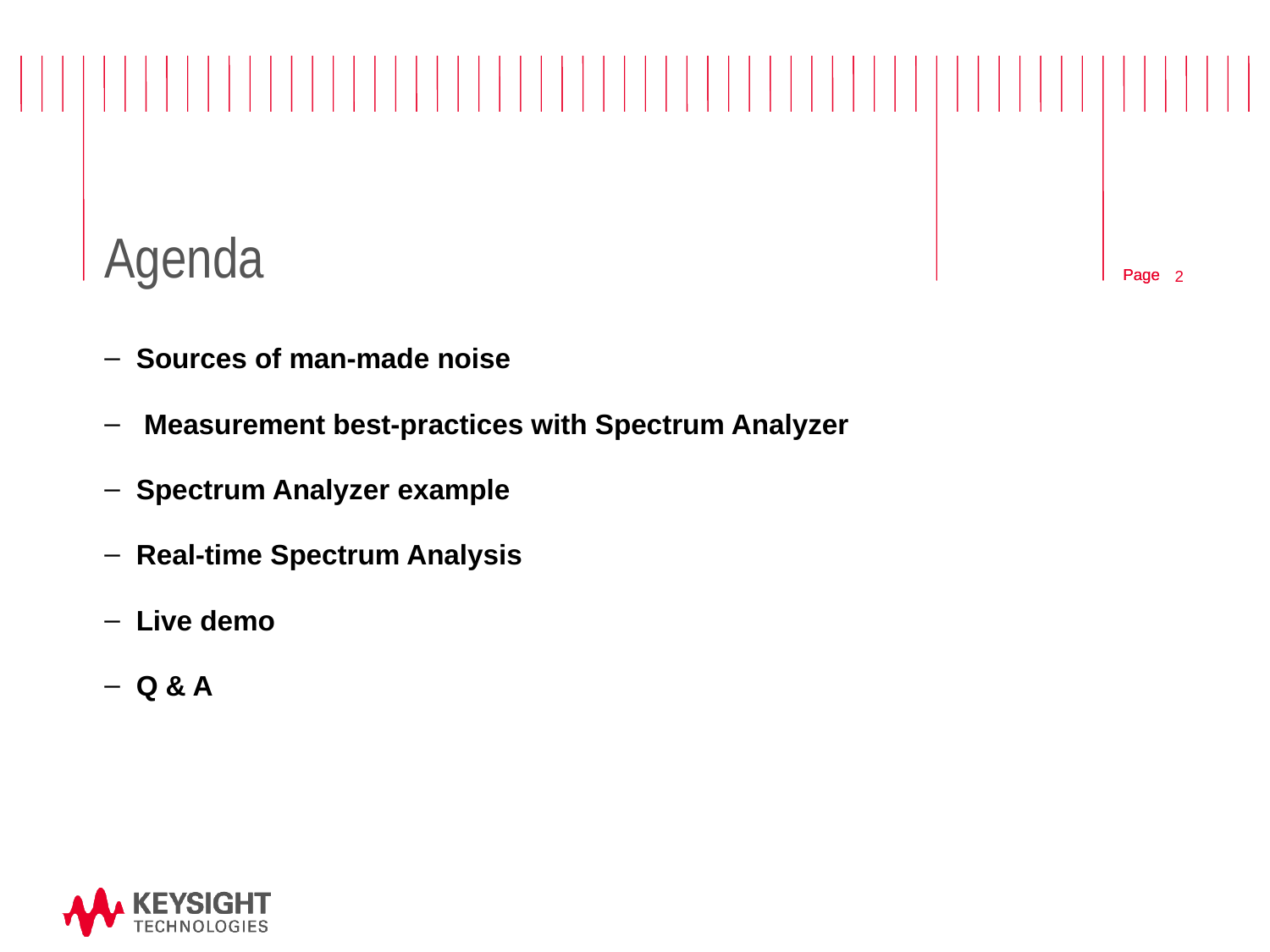

# Agenda
2
Sources of man-made noise
 Measurement best-practices with Spectrum Analyzer
Spectrum Analyzer example
Real-time Spectrum Analysis
Live demo
Q & A